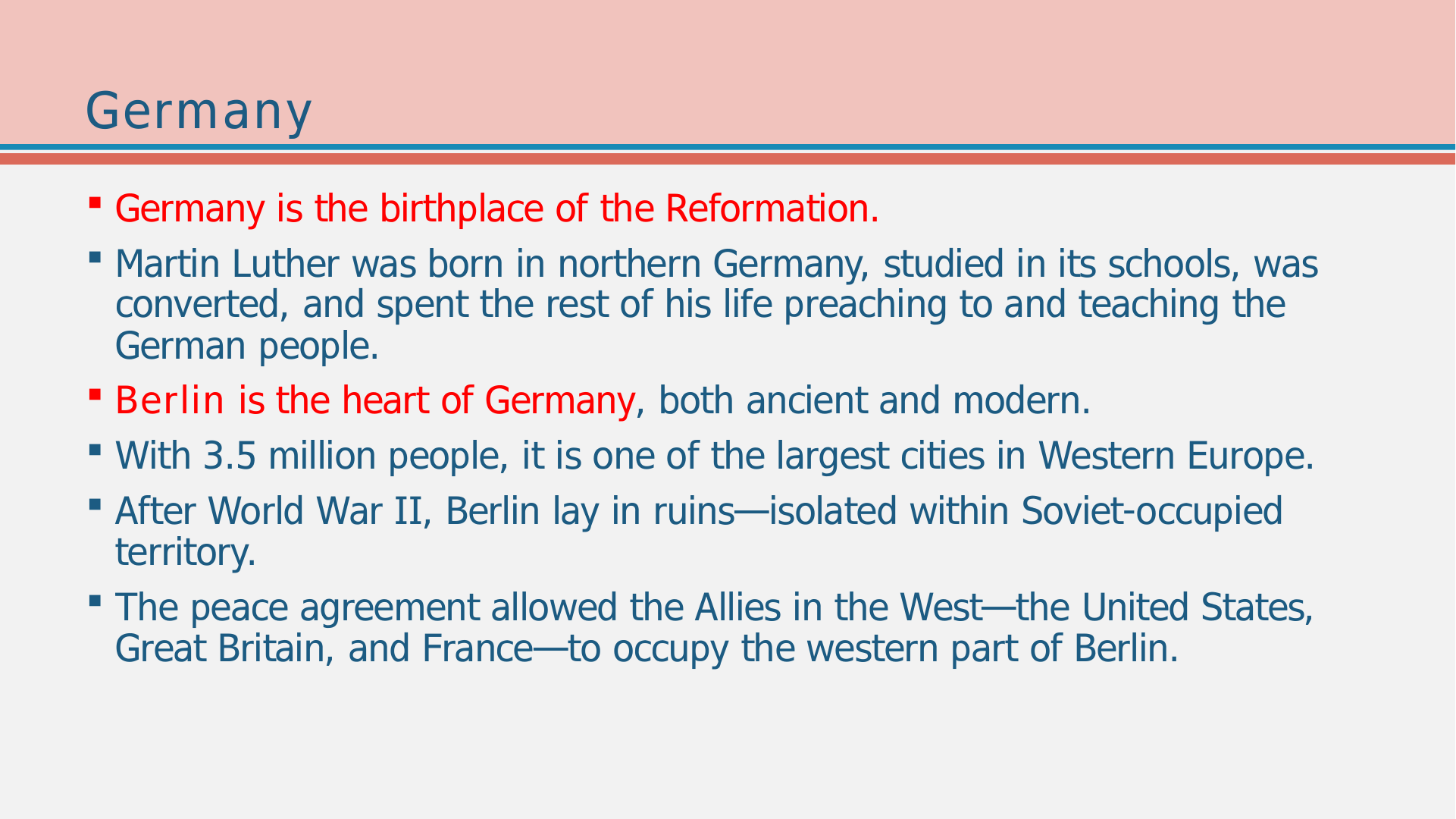

# Germany
Germany is the birthplace of the Reformation.
Martin Luther was born in northern Germany, studied in its schools, was converted, and spent the rest of his life preaching to and teaching the German people.
Berlin is the heart of Germany, both ancient and modern.
With 3.5 million people, it is one of the largest cities in Western Europe.
After World War II, Berlin lay in ruins—isolated within Soviet-occupied territory.
The peace agreement allowed the Allies in the West—the United States, Great Britain, and France—to occupy the western part of Berlin.